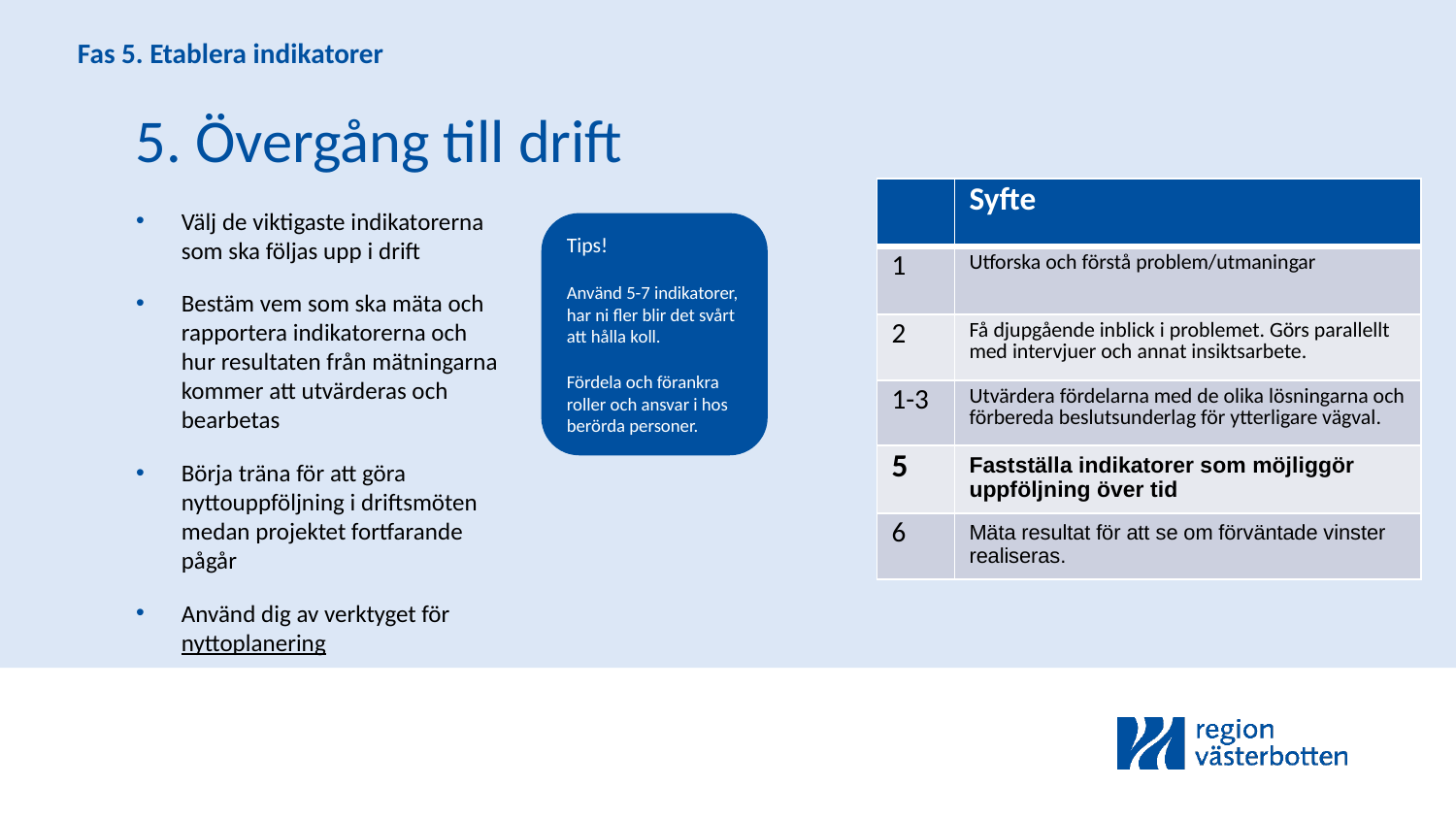

Fas 5. Etablera indikatorer
5. Övergång till drift
|  | Syfte |
| --- | --- |
| 1 | Utforska och förstå problem/utmaningar |
| 2 | Få djupgående inblick i problemet. Görs parallellt med intervjuer och annat insiktsarbete. |
| 1-3 | Utvärdera fördelarna med de olika lösningarna och förbereda beslutsunderlag för ytterligare vägval. |
| 5 | Fastställa indikatorer som möjliggör uppföljning över tid |
| 6 | Mäta resultat för att se om förväntade vinster realiseras. |
Välj de viktigaste indikatorerna som ska följas upp i drift
Bestäm vem som ska mäta och rapportera indikatorerna och hur resultaten från mätningarna kommer att utvärderas och bearbetas
Börja träna för att göra nyttouppföljning i driftsmöten medan projektet fortfarande pågår
Använd dig av verktyget för nyttoplanering

Tips!
Använd 5-7 indikatorer, har ni fler blir det svårt att hålla koll.
Fördela och förankra roller och ansvar i hos berörda personer.